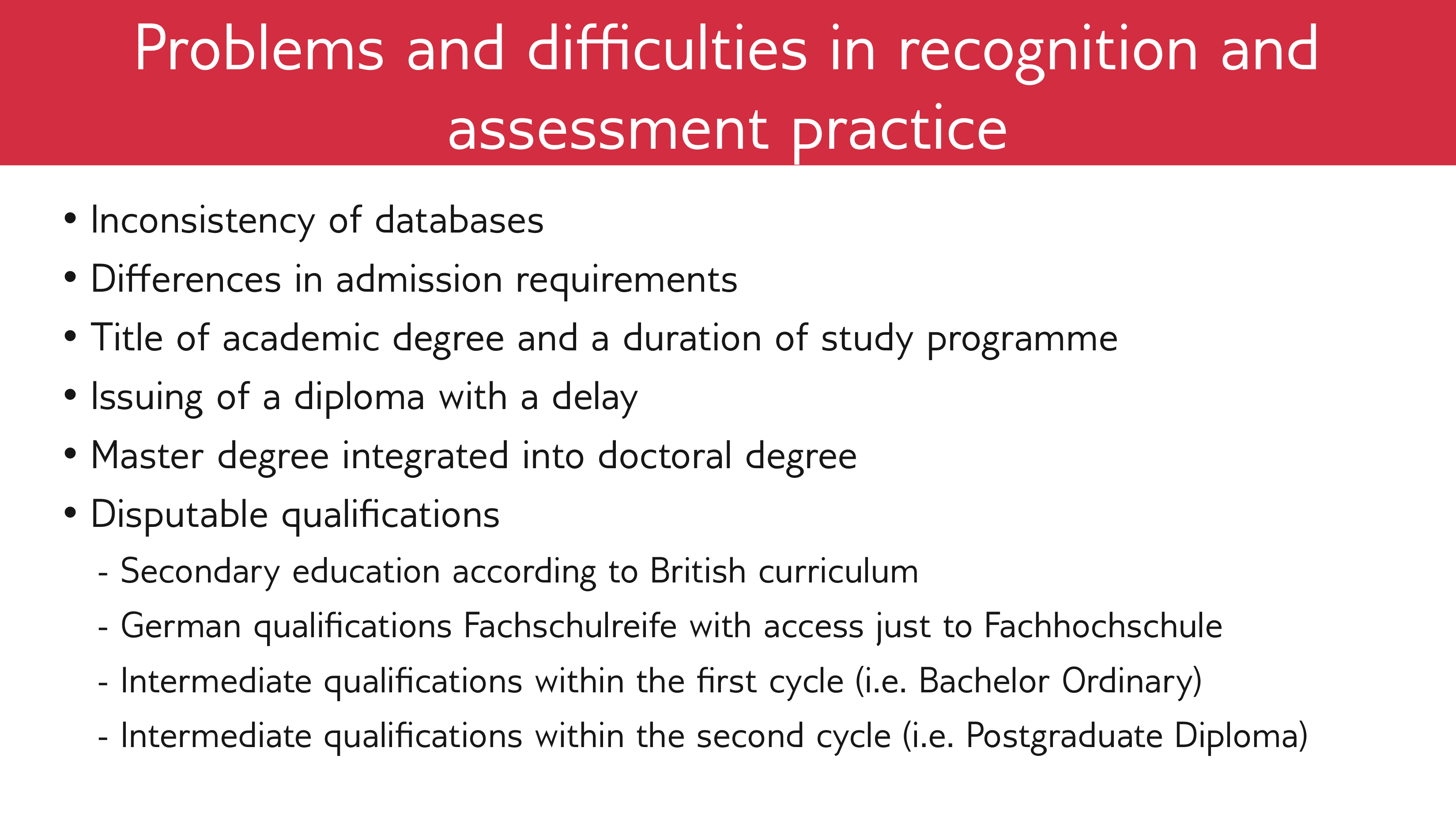

Problems and difficulties in recognition and assessment practice
Inconsistency of databases
Differences in admission requirements
Title of academic degree and a duration of study programme
Issuing of a diploma with a delay
Master degree integrated into doctoral degree
Disputable qualifications
   - Secondary education according to British curriculum
   - German qualifications Fachschulreife with access just to Fachhochschule
   - Intermediate qualifications within the first cycle (i.e. Bachelor Ordinary)
   - Intermediate qualifications within the second cycle (i.e. Postgraduate Diploma)